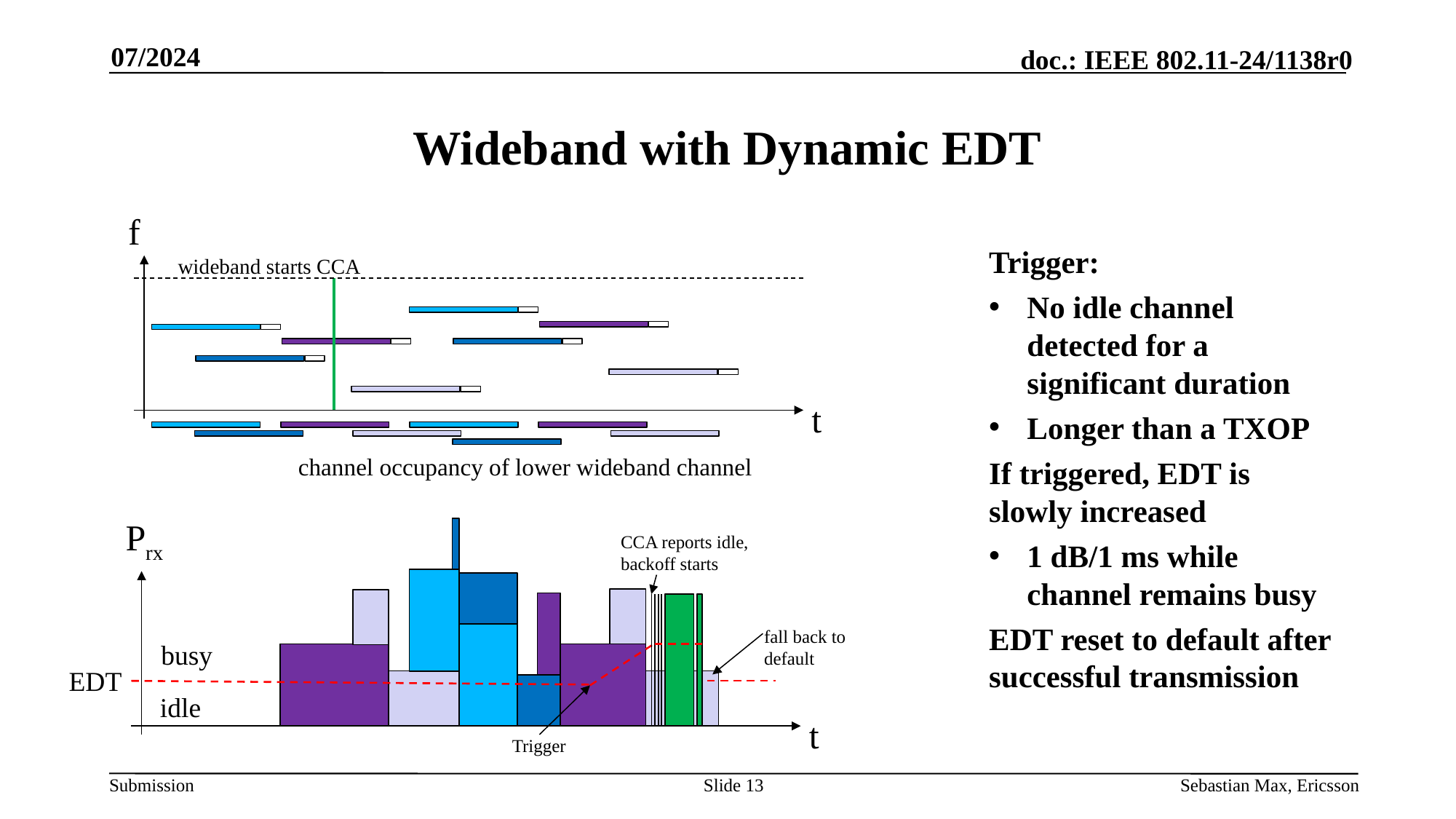

07/2024
# Wideband with Dynamic EDT
f
Trigger:
No idle channel detected for a significant duration
Longer than a TXOP
If triggered, EDT is slowly increased
1 dB/1 ms while channel remains busy
EDT reset to default after successful transmission
wideband starts CCA

t

channel occupancy of lower wideband channel
Prx

CCA reports idle, backoff starts

fall back to default

busy

EDT

idle
t
Trigger
Slide 13
Sebastian Max, Ericsson